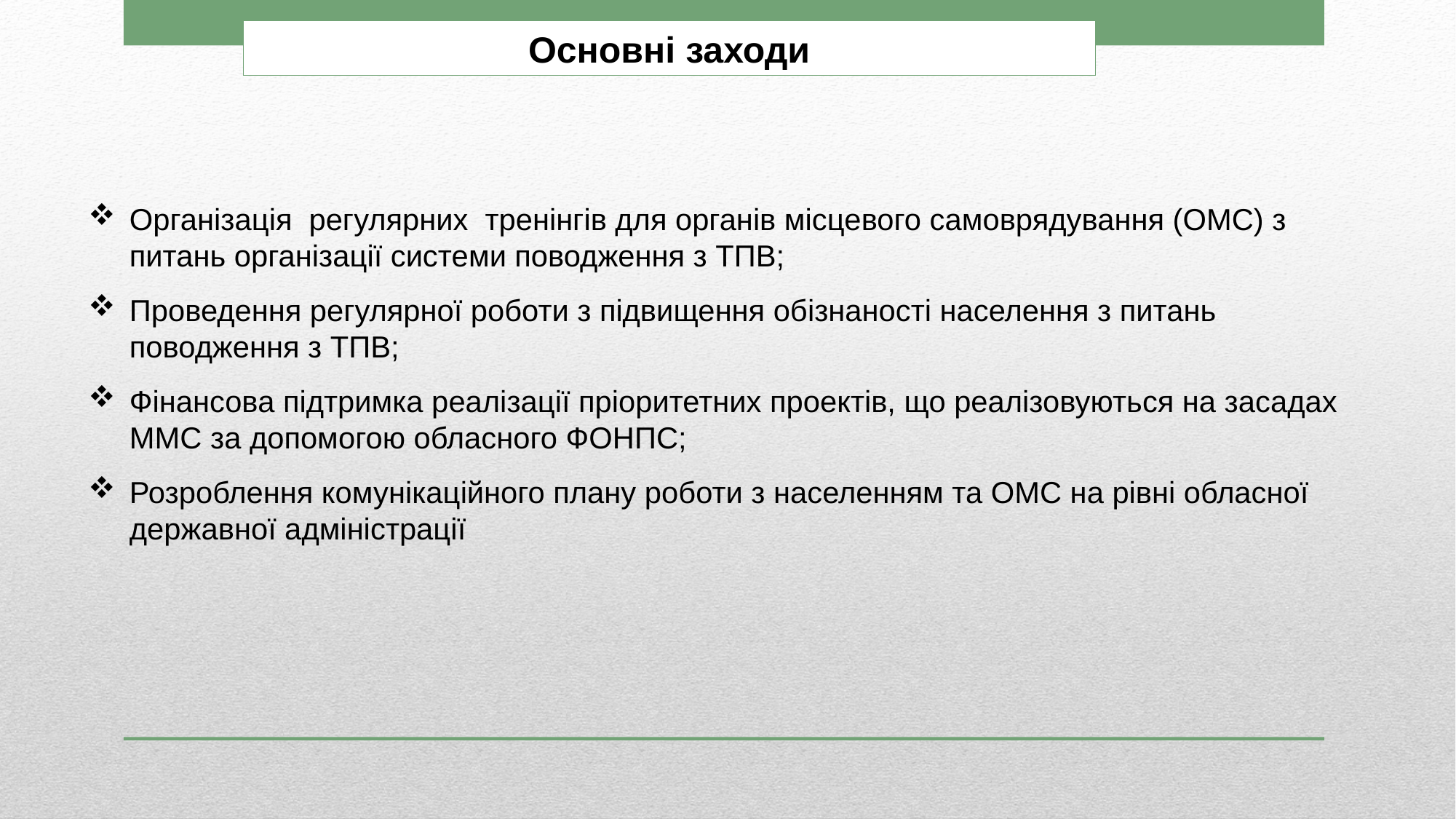

Основні заходи
Організація  регулярних  тренінгів для органів місцевого самоврядування (ОМС) з питань організації системи поводження з ТПВ;
Проведення регулярної роботи з підвищення обізнаності населення з питань поводження з ТПВ;
Фінансова підтримка реалізації пріоритетних проектів, що реалізовуються на засадах ММС за допомогою обласного ФОНПС;
Розроблення комунікаційного плану роботи з населенням та ОМС на рівні обласної державної адміністрації